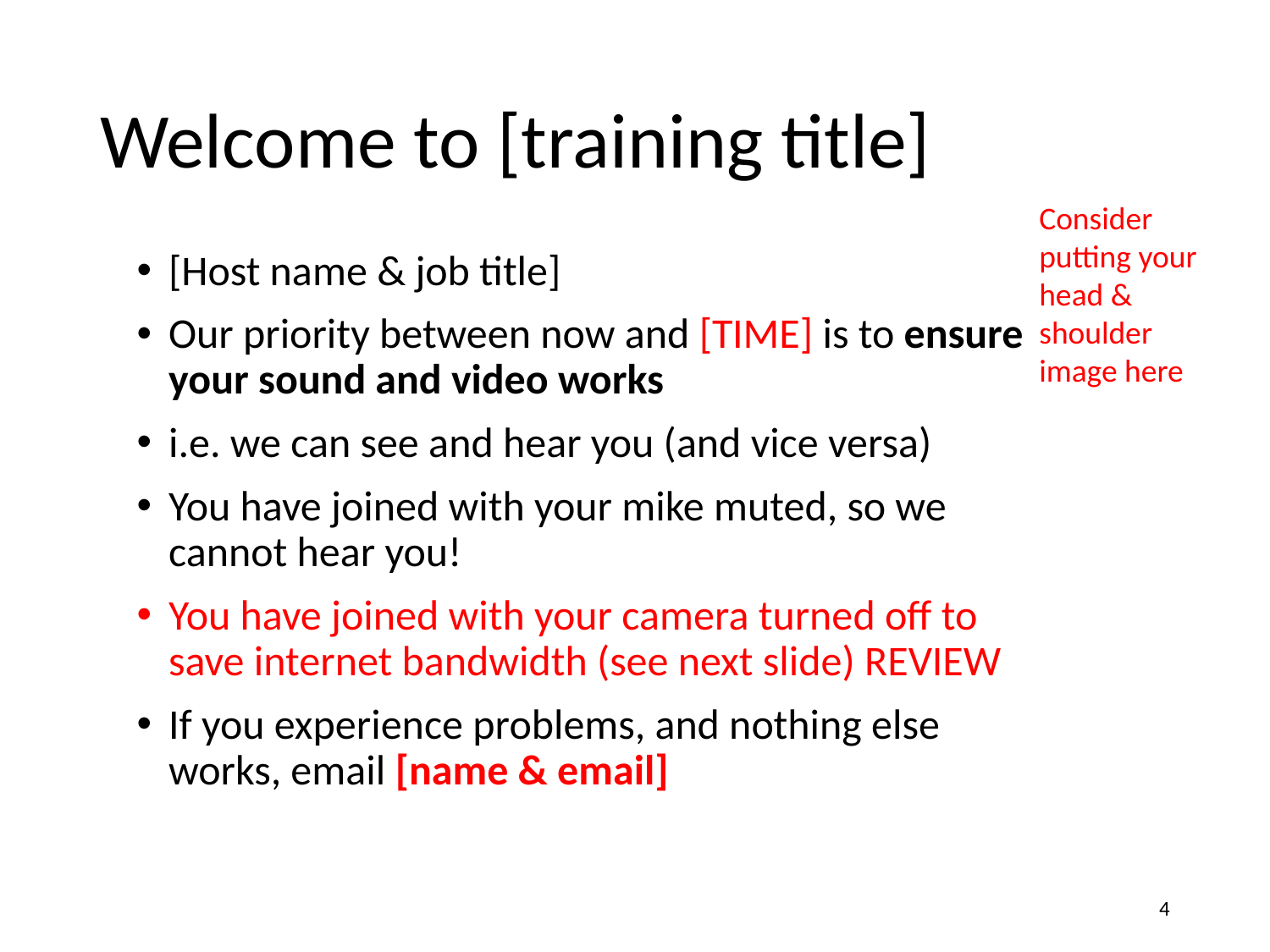

# Welcome to [training title]
Consider putting your head & shoulder image here
[Host name & job title]
Our priority between now and [TIME] is to ensure your sound and video works
i.e. we can see and hear you (and vice versa)
You have joined with your mike muted, so we cannot hear you!
You have joined with your camera turned off to save internet bandwidth (see next slide) REVIEW
If you experience problems, and nothing else works, email [name & email]

4